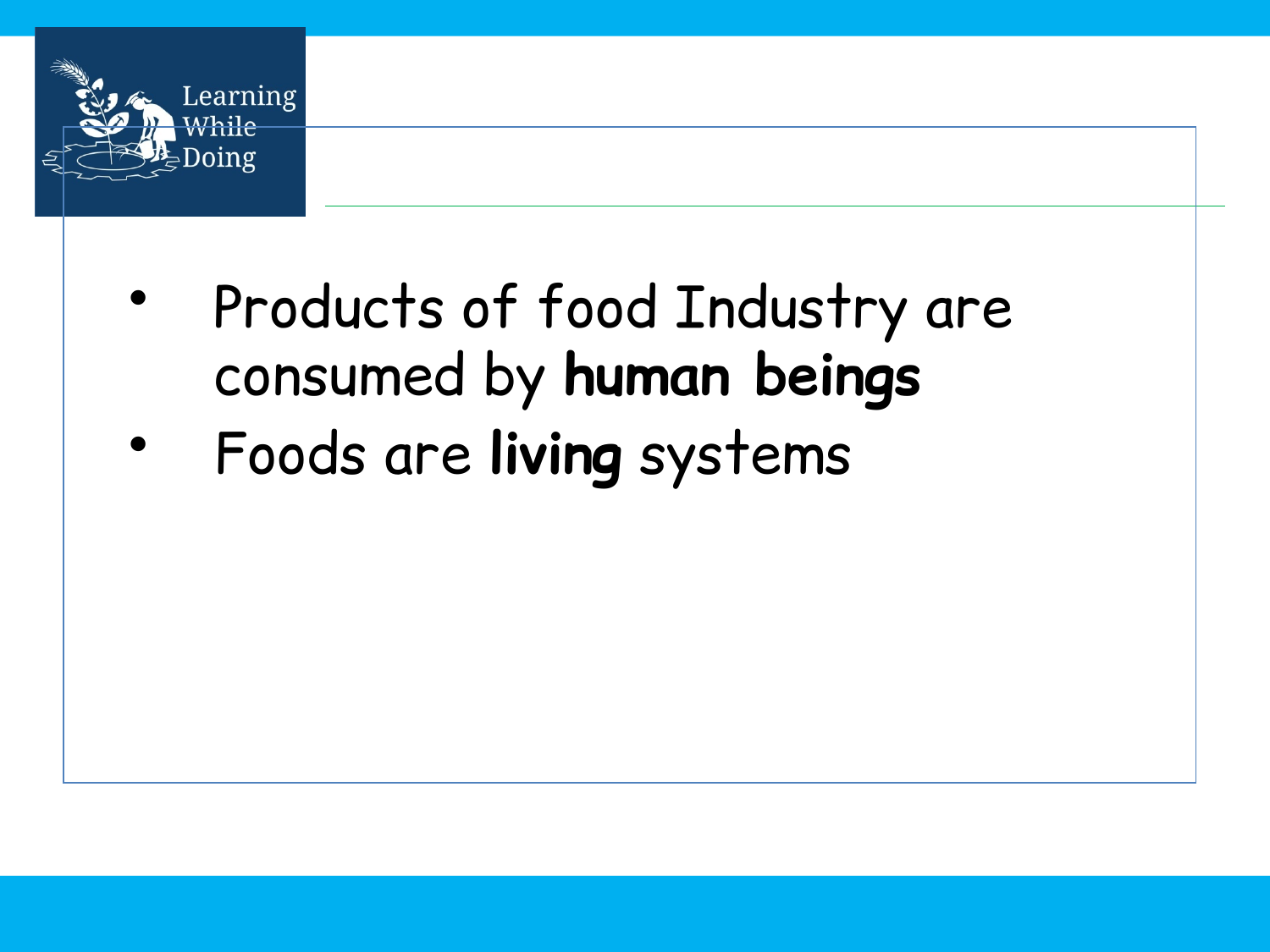

Products of food Industry are consumed by human beings
Foods are living systems